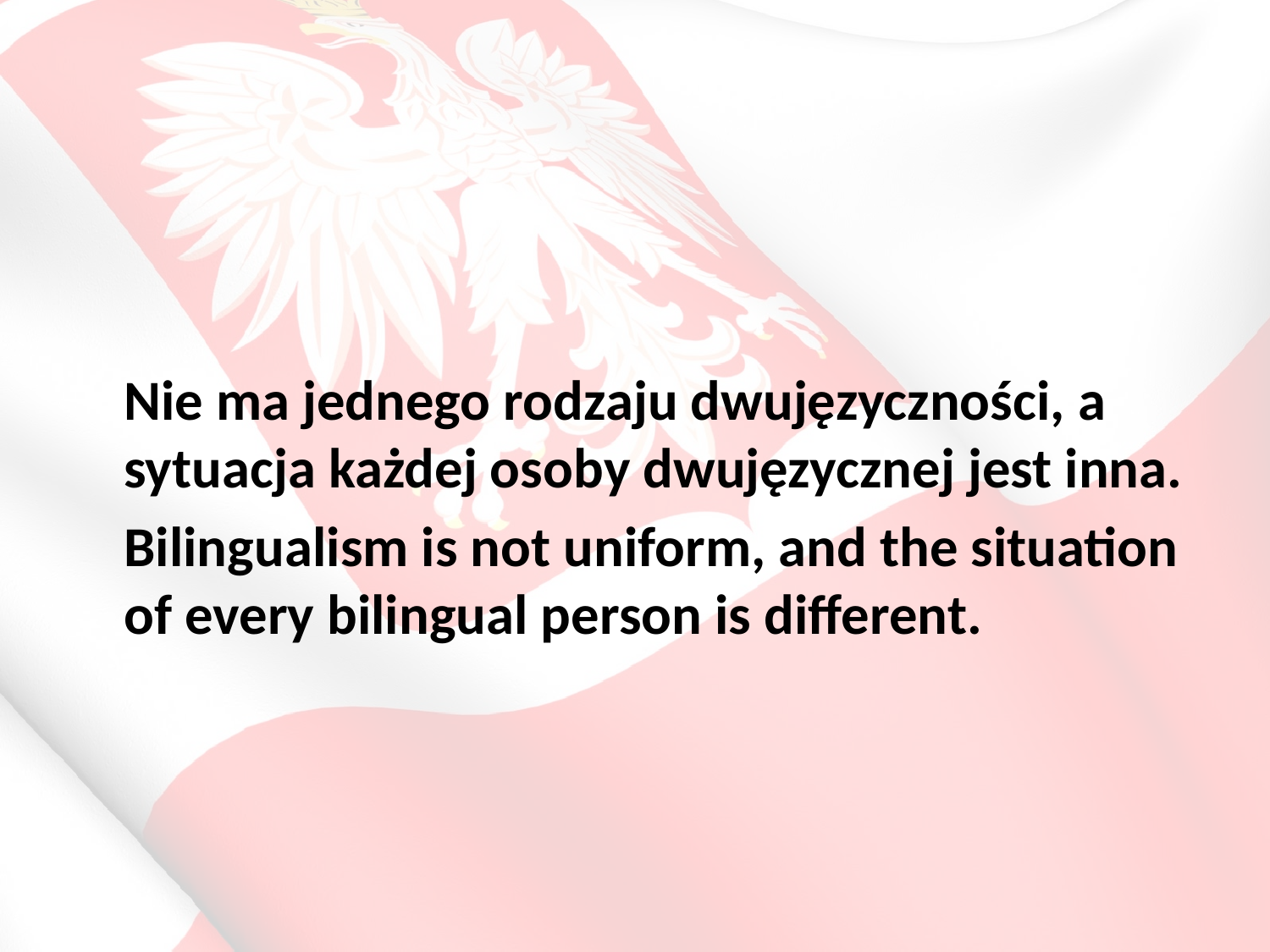

#
	Nie ma jednego rodzaju dwujęzyczności, a  sytuacja każdej osoby dwujęzycznej jest inna.
	Bilingualism is not uniform, and the situation of every bilingual person is different.